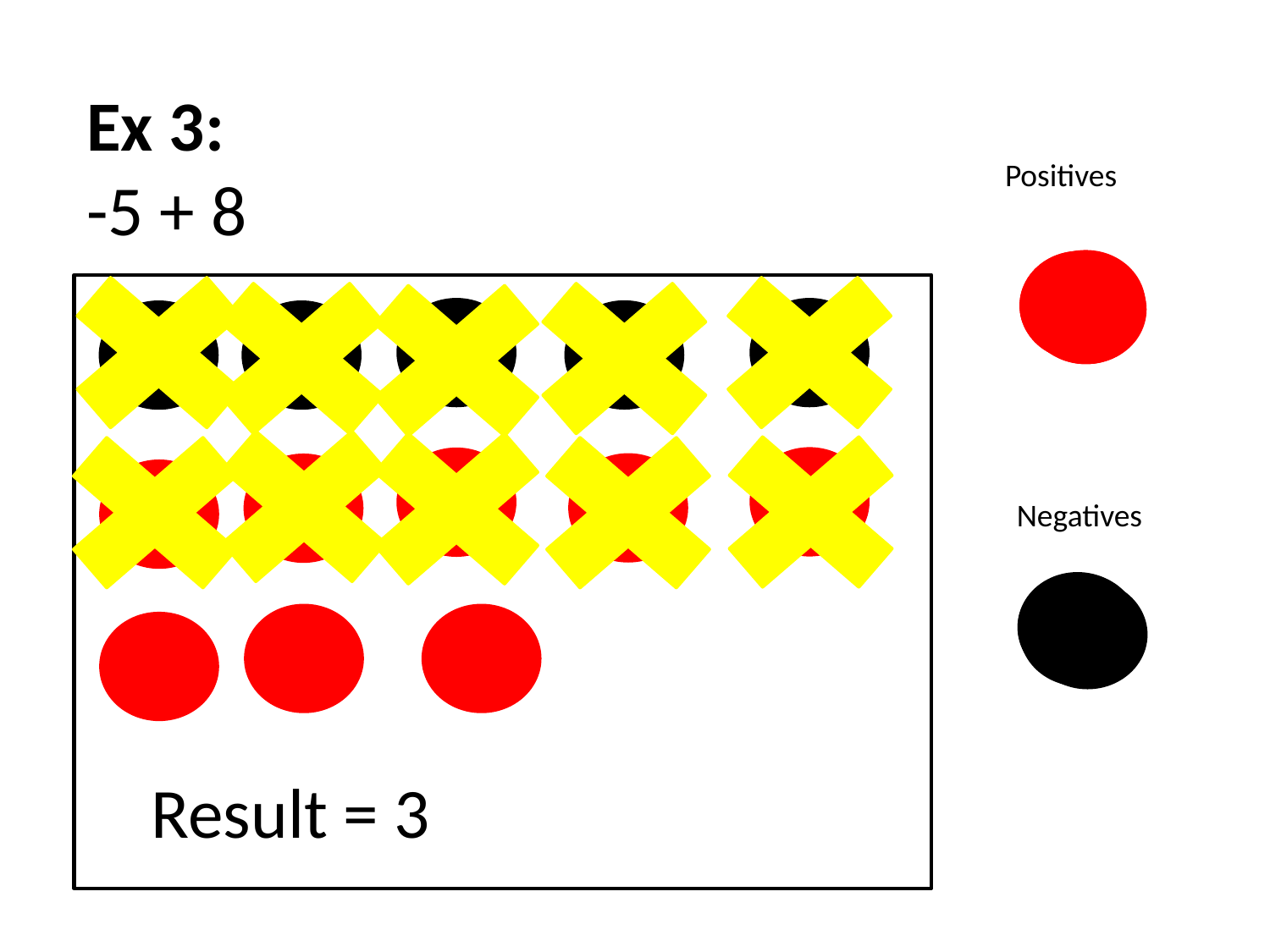

Ex 3:
-5 + 8
Positives

Negatives

Result = 3